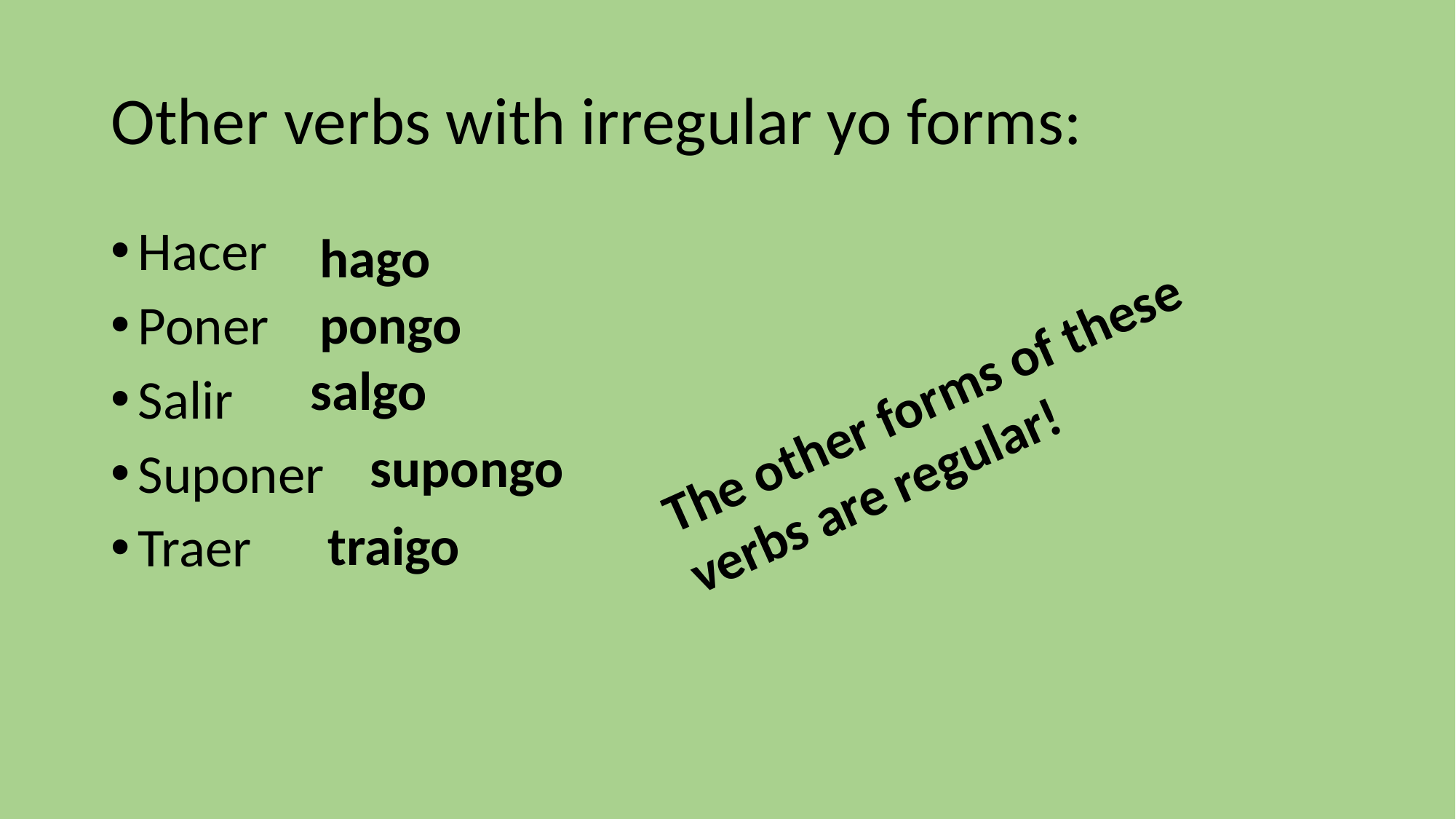

# Other verbs with irregular yo forms:
Hacer
Poner
Salir
Suponer
Traer

hago
pongo
The other forms of these verbs are regular!
salgo
supongo
traigo